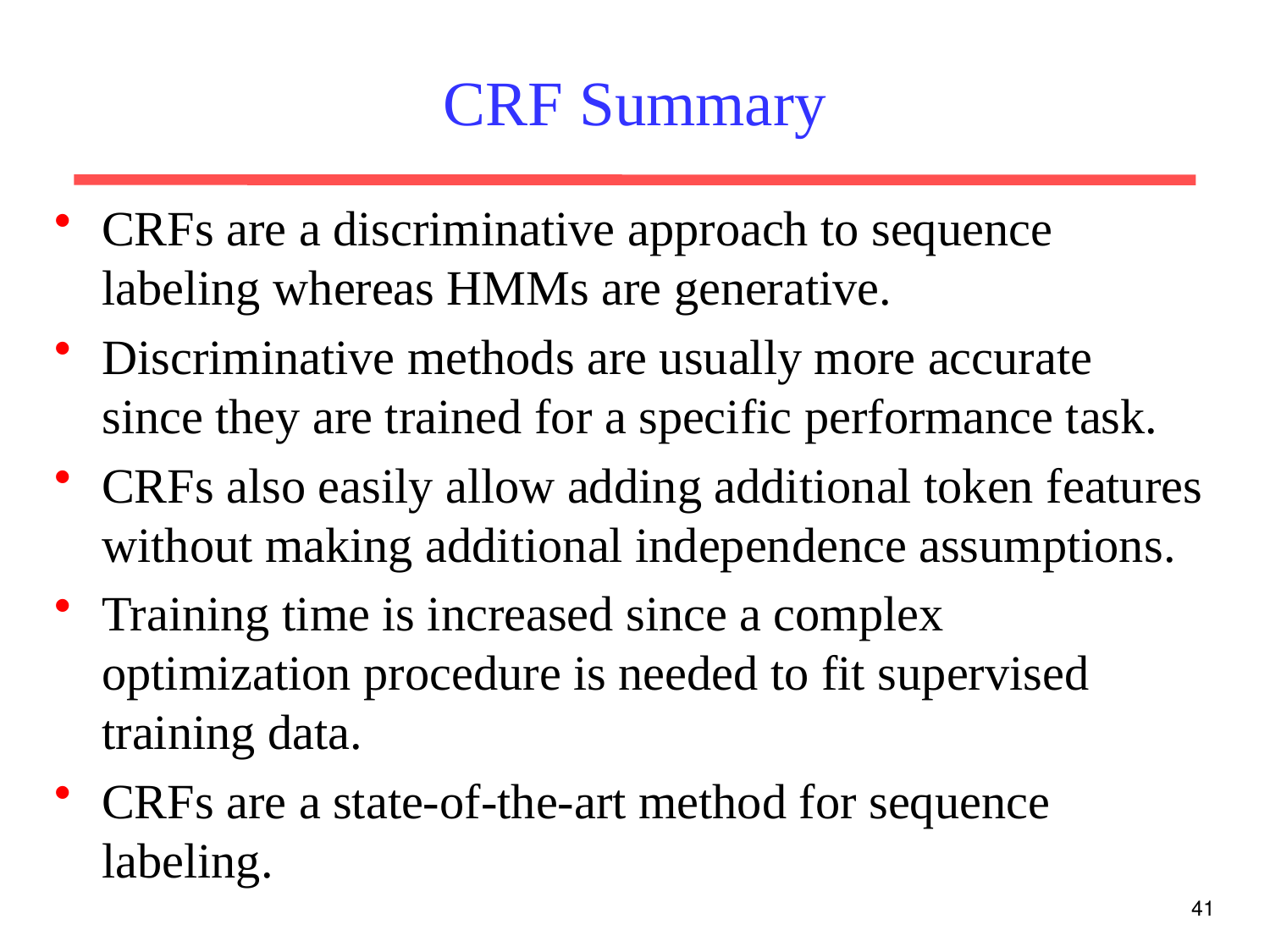

# CRF Summary
CRFs are a discriminative approach to sequence labeling whereas HMMs are generative.
Discriminative methods are usually more accurate since they are trained for a specific performance task.
CRFs also easily allow adding additional token features without making additional independence assumptions.
Training time is increased since a complex optimization procedure is needed to fit supervised training data.
CRFs are a state-of-the-art method for sequence labeling.
41